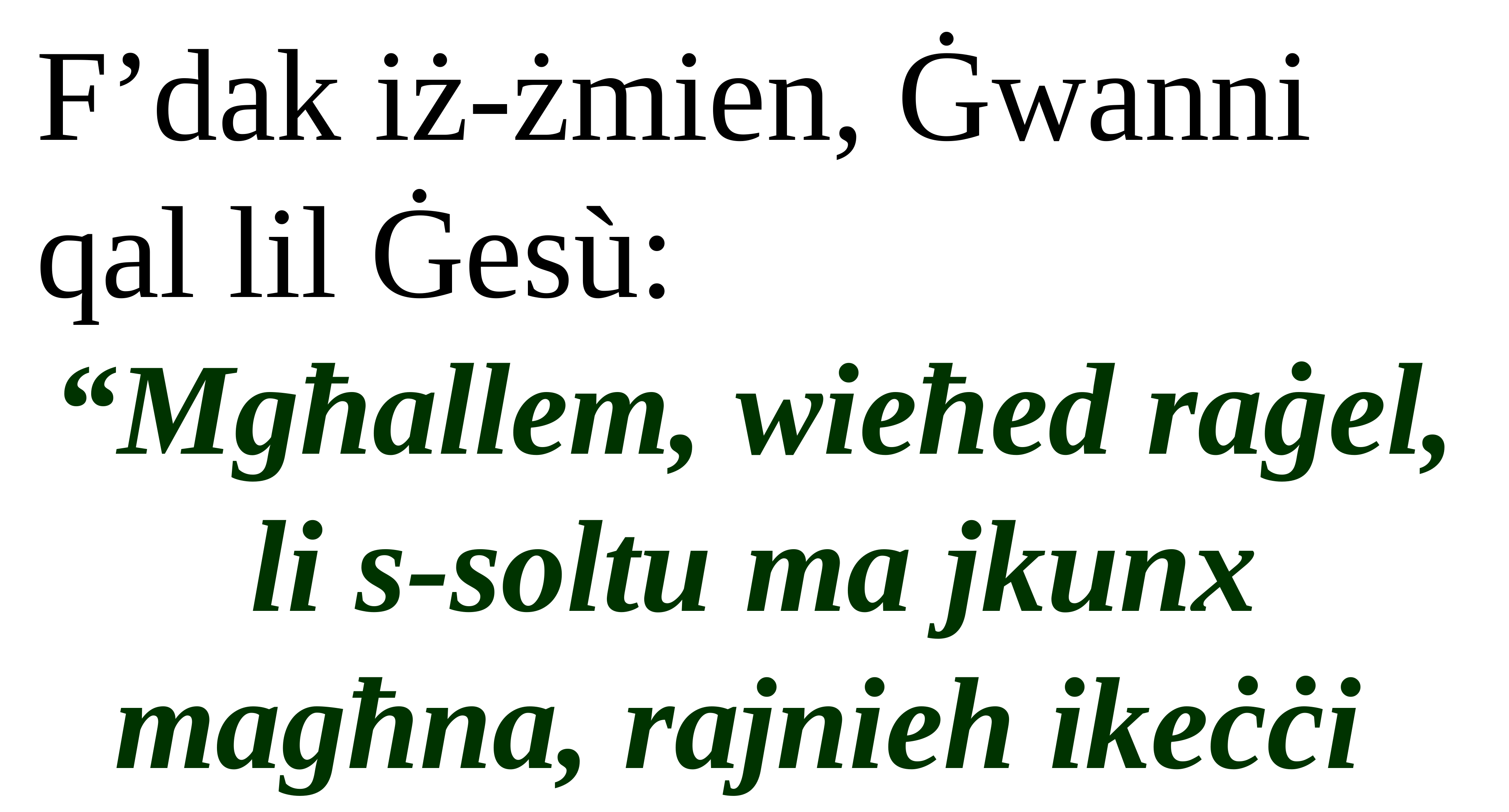

F’dak iż-żmien, Ġwanni qal lil Ġesù:
“Mgħallem, wieħed raġel, li s-soltu ma jkunx magħna, rajnieh ikeċċi